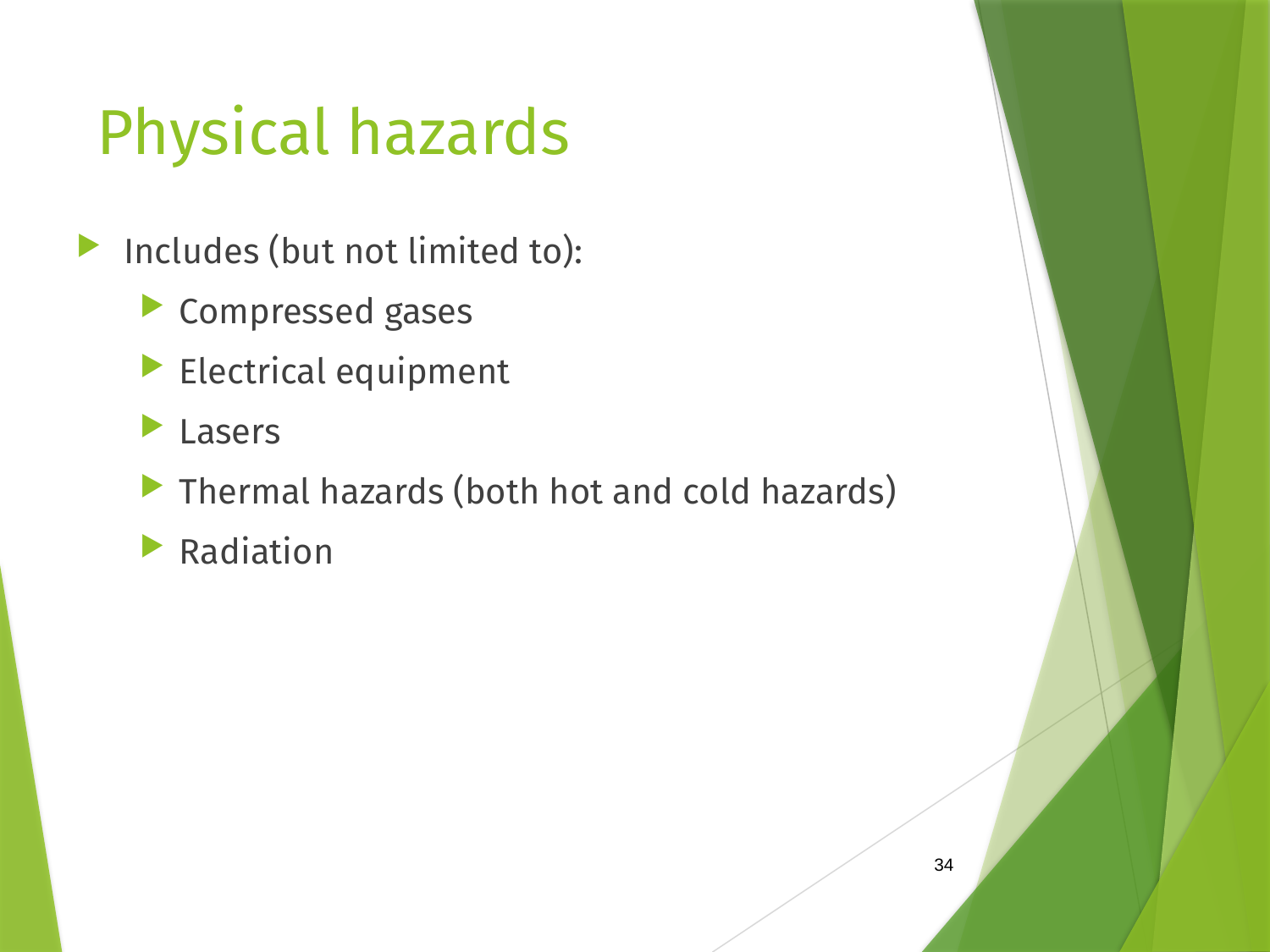

# Physical hazards
Includes (but not limited to):
Compressed gases
Electrical equipment
Lasers
Thermal hazards (both hot and cold hazards)
Radiation
34